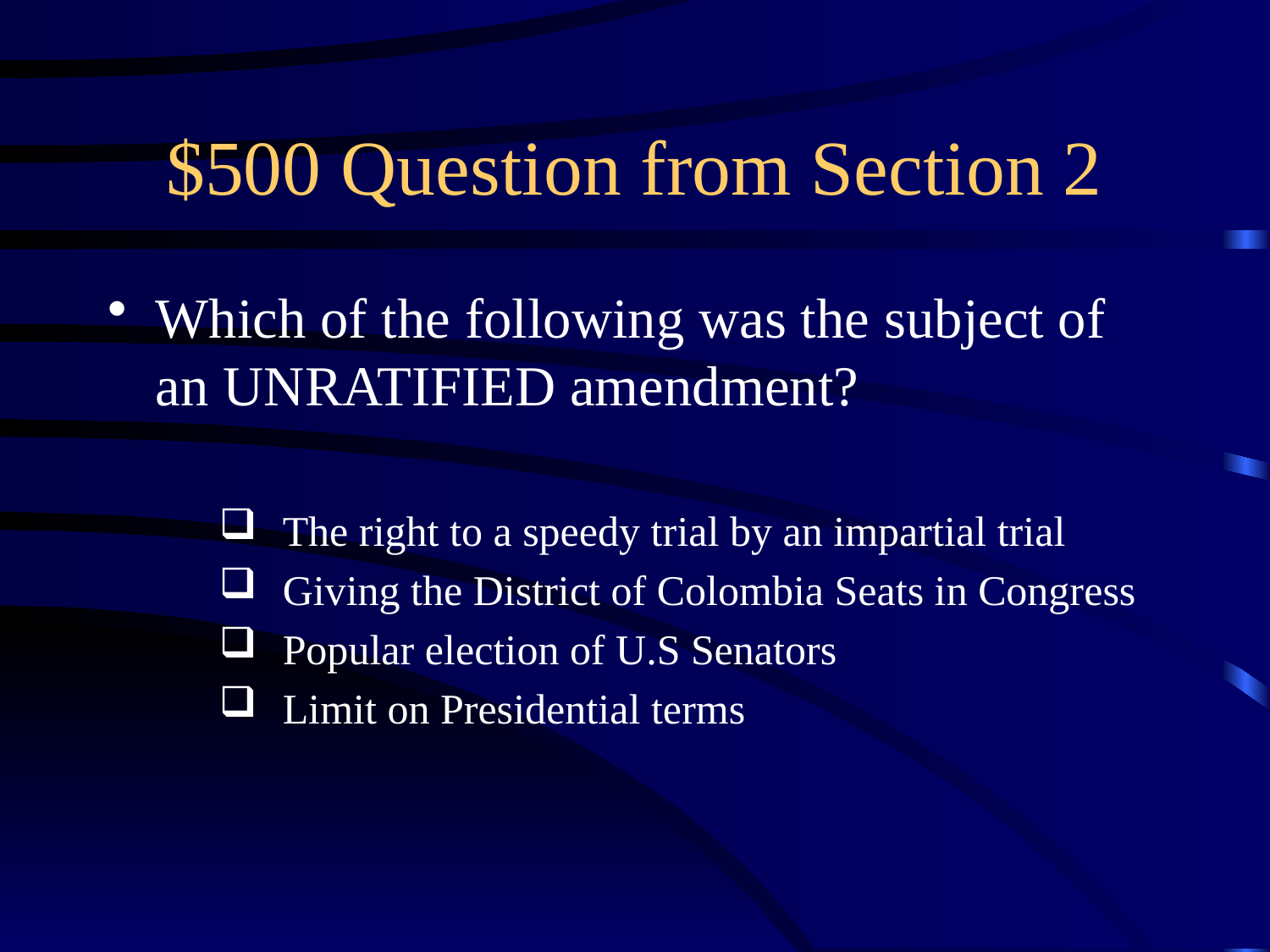

# $500 Question from Section 2
Which of the following was the subject of an UNRATIFIED amendment?

The right to a speedy trial by an impartial trial
Giving the District of Colombia Seats in Congress
Popular election of U.S Senators
Limit on Presidential terms